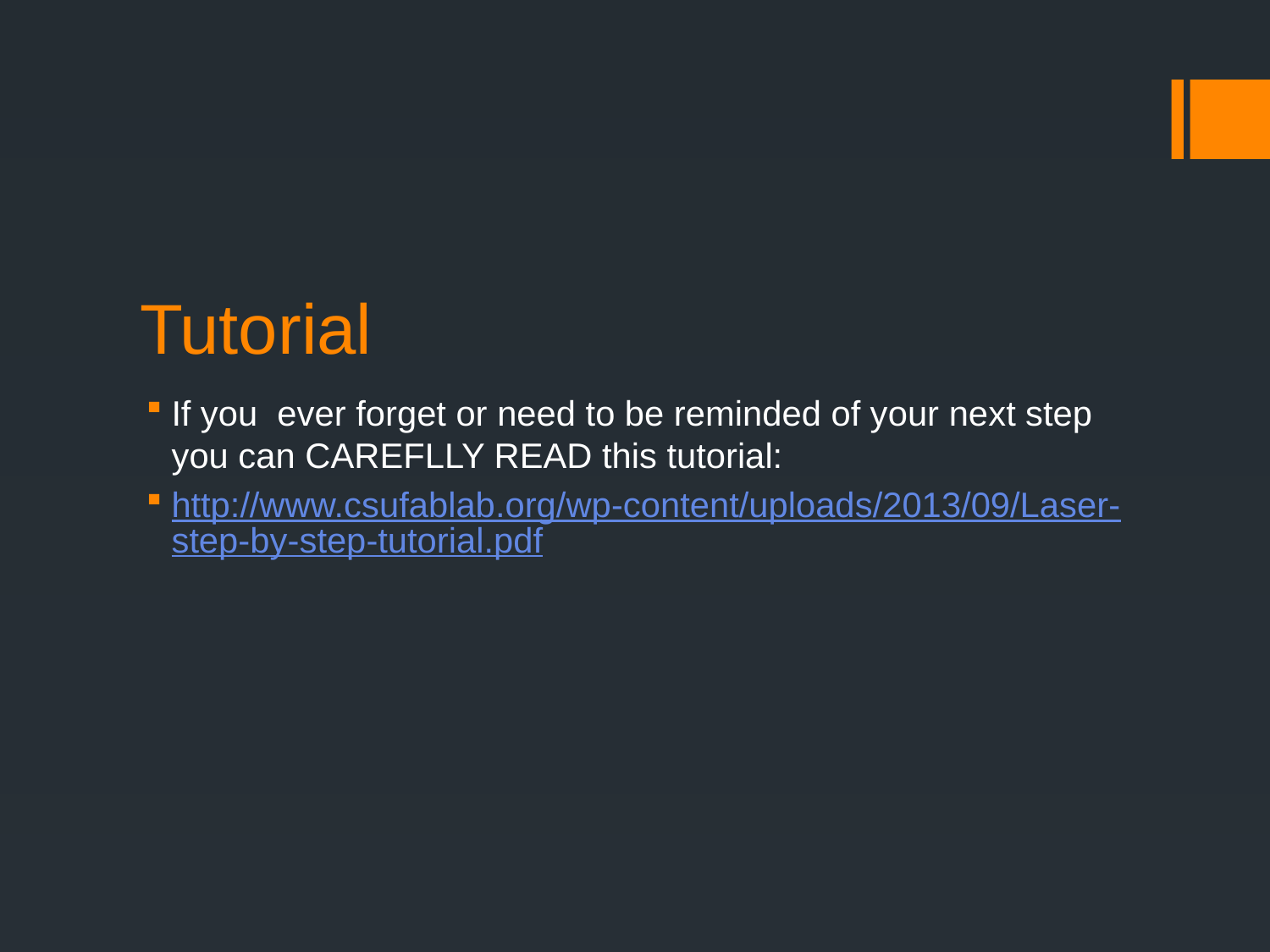

# Tutorial
If you  ever forget or need to be reminded of your next step you can CAREFLLY READ this tutorial:
http://www.csufablab.org/wp-content/uploads/2013/09/Laser-step-by-step-tutorial.pdf